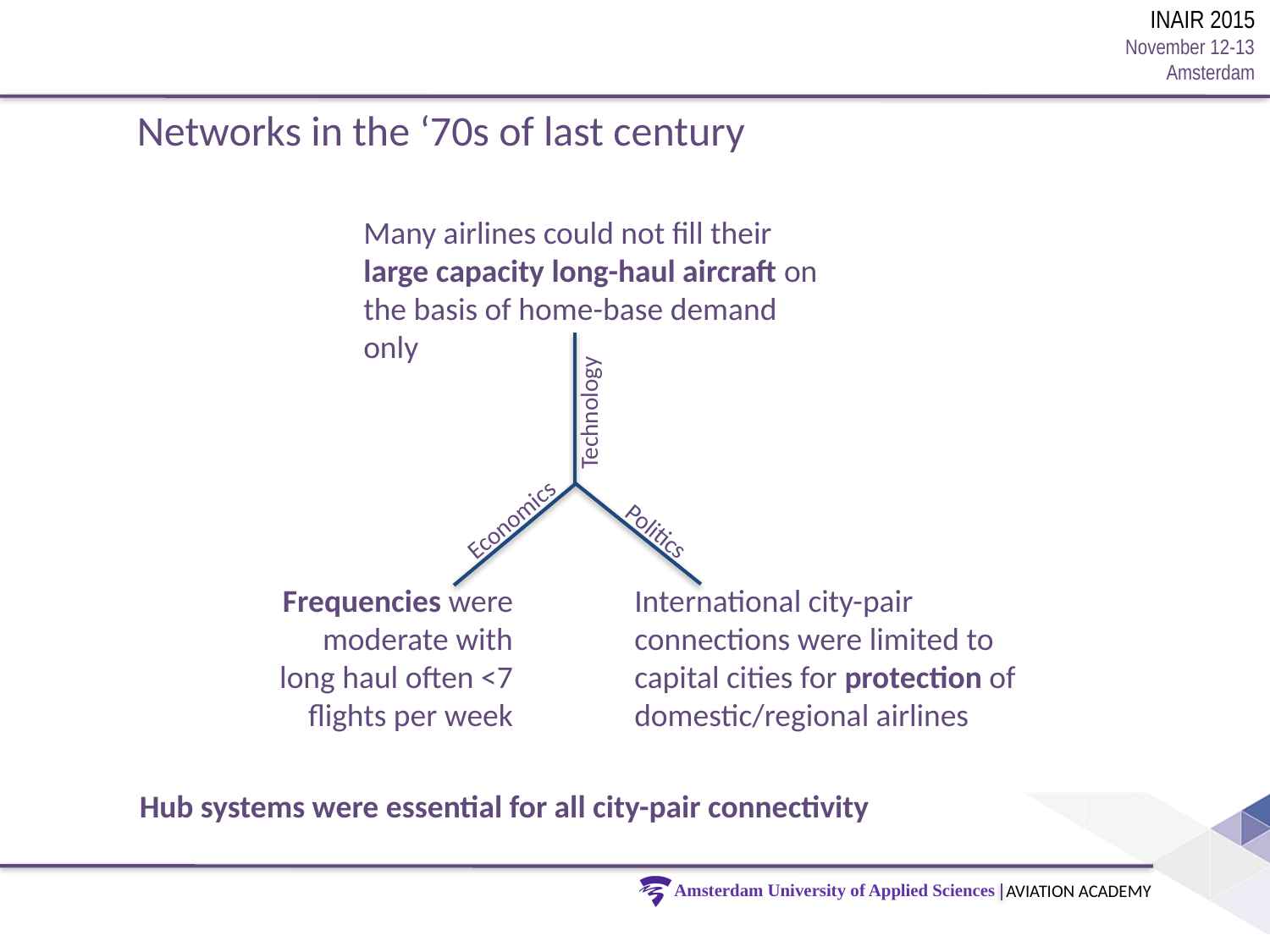

Networks in the ‘70s of last century
Many airlines could not fill their large capacity long-haul aircraft on the basis of home-base demand only

Technology
Economics
Politics
Frequencies were moderate with long haul often <7 flights per week
International city-pair connections were limited to capital cities for protection of domestic/regional airlines

Hub systems were essential for all city-pair connectivity